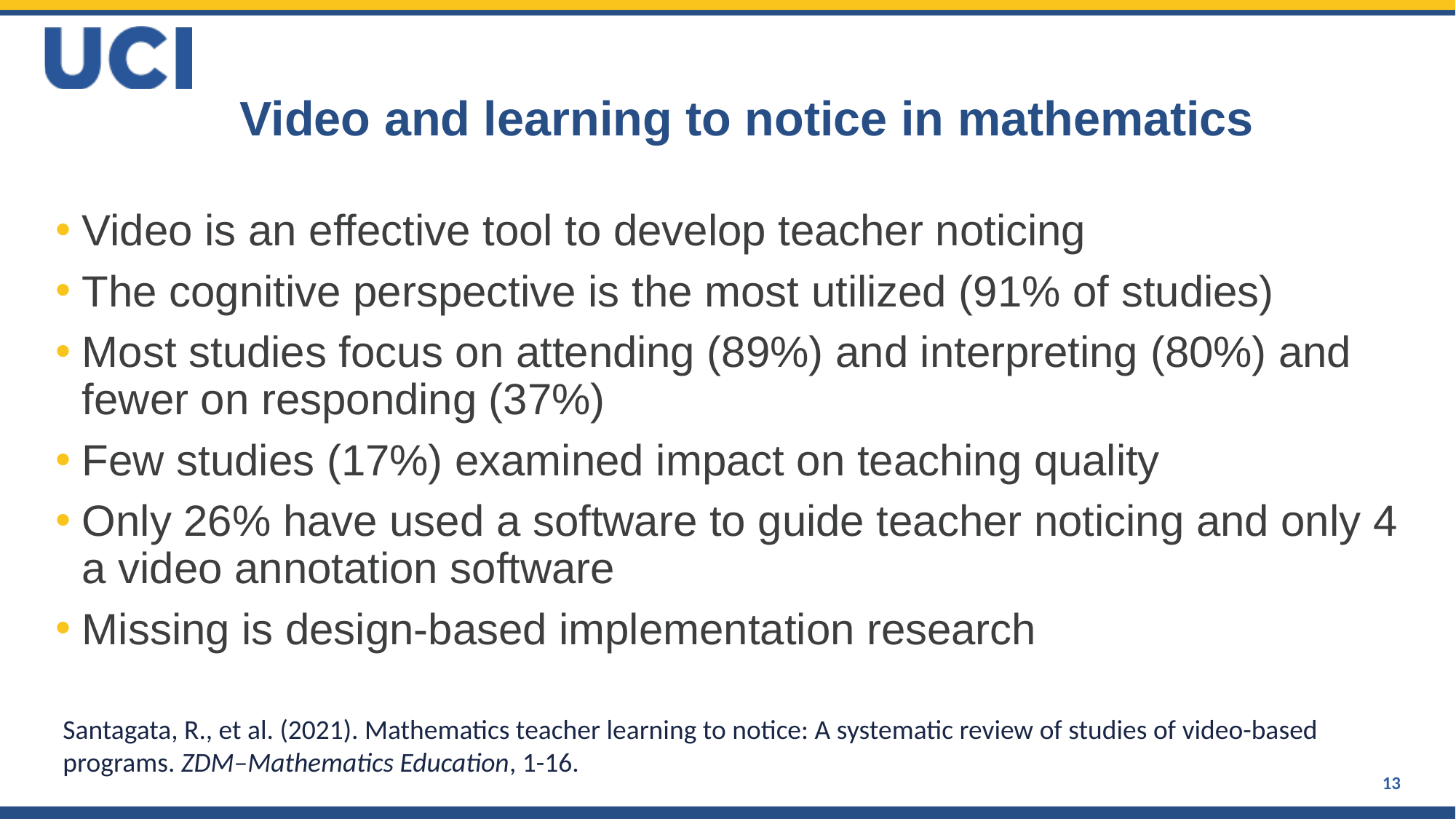

# Video and learning to notice in mathematics
Video is an effective tool to develop teacher noticing
The cognitive perspective is the most utilized (91% of studies)
Most studies focus on attending (89%) and interpreting (80%) and fewer on responding (37%)
Few studies (17%) examined impact on teaching quality
Only 26% have used a software to guide teacher noticing and only 4 a video annotation software
Missing is design-based implementation research
Santagata, R., et al. (2021). Mathematics teacher learning to notice: A systematic review of studies of video-based programs. ZDM–Mathematics Education, 1-16.

13